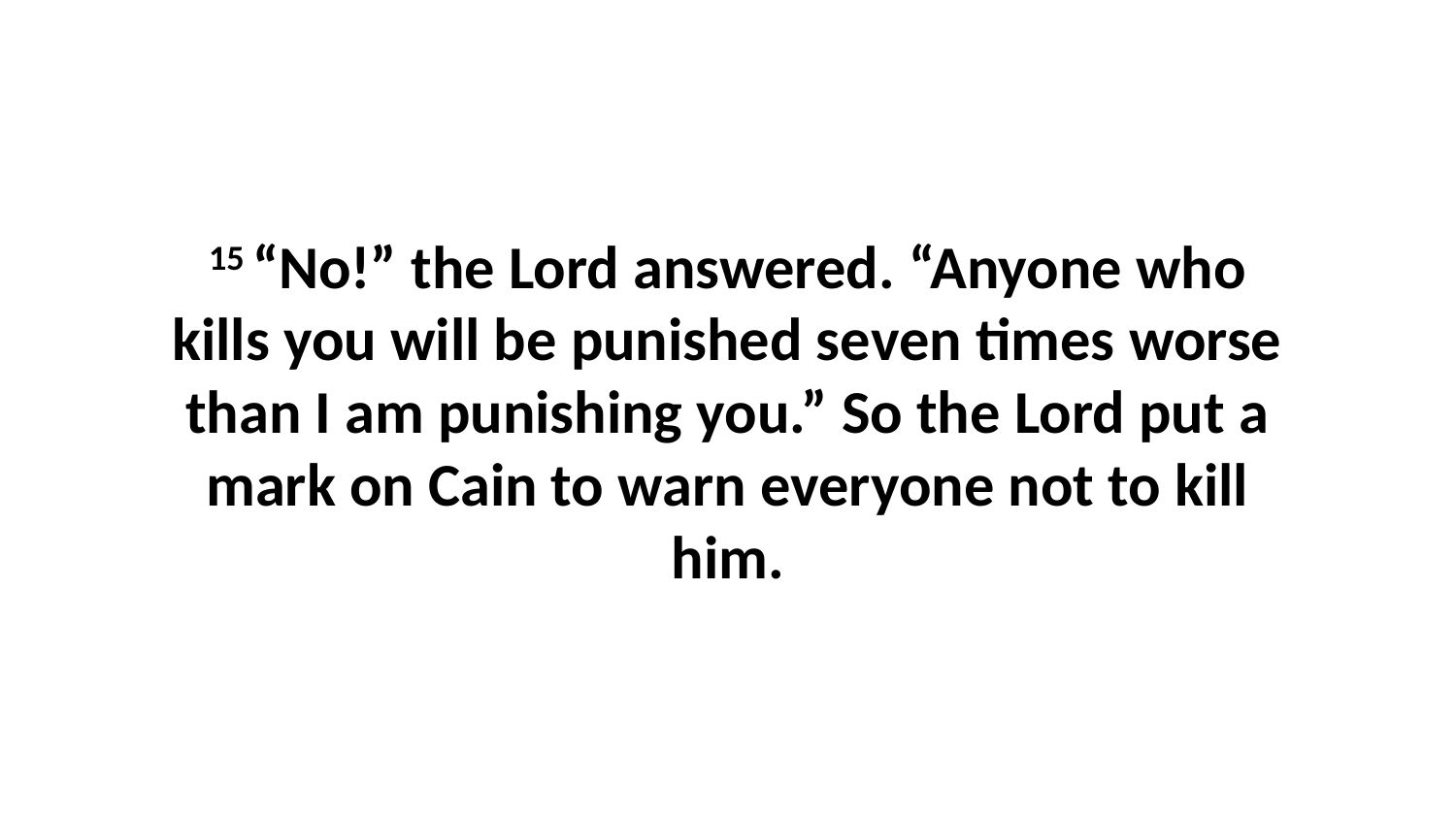

15 “No!” the Lord answered. “Anyone who kills you will be punished seven times worse than I am punishing you.” So the Lord put a mark on Cain to warn everyone not to kill him.